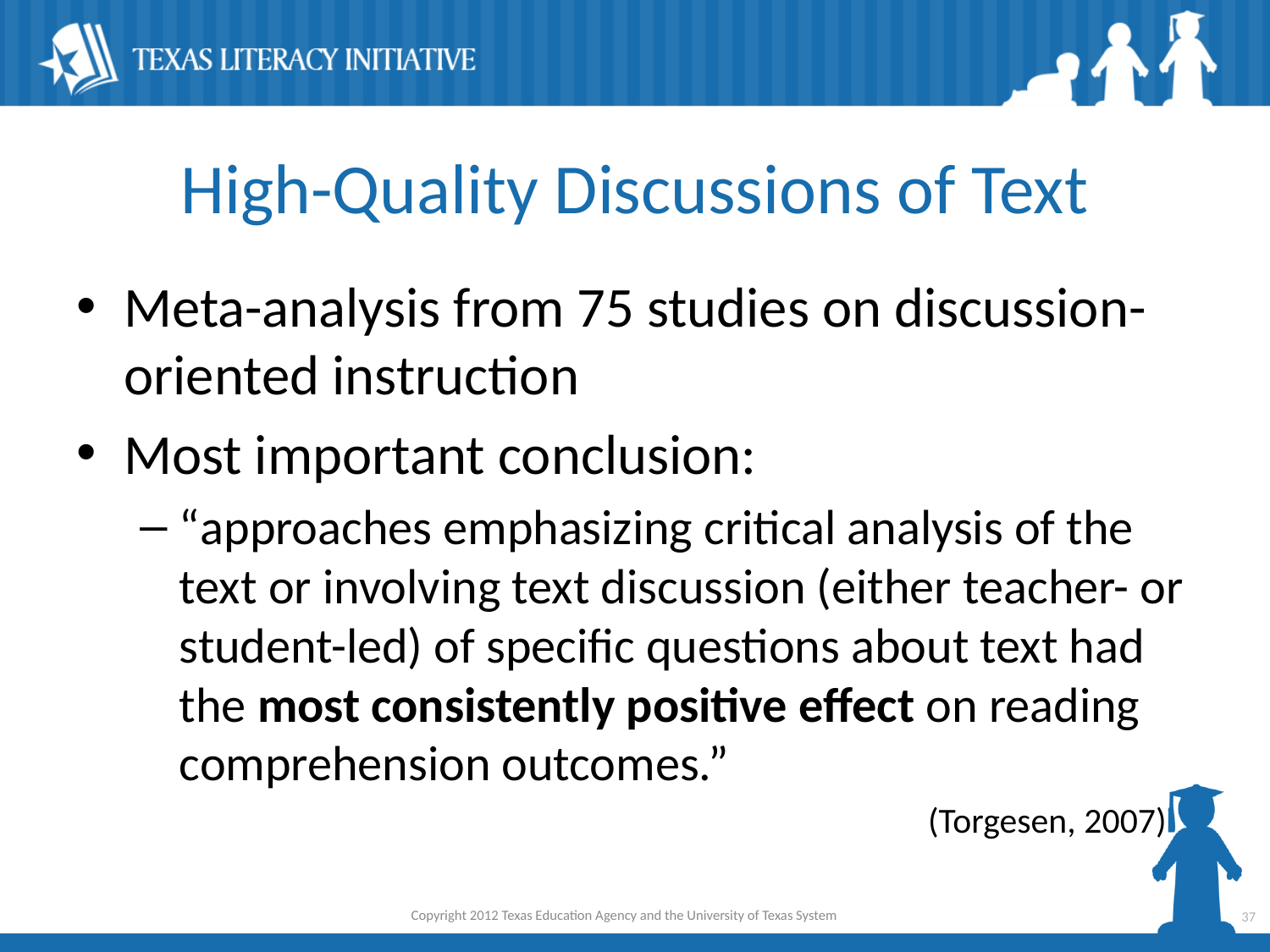

# High-Quality Discussions of Text
Meta-analysis from 75 studies on discussion-oriented instruction
Most important conclusion:
“approaches emphasizing critical analysis of the text or involving text discussion (either teacher- or student-led) of specific questions about text had the most consistently positive effect on reading comprehension outcomes.”
                                                                                                  (Torgesen, 2007)
Copyright 2012 Texas Education Agency and the University of Texas System
37